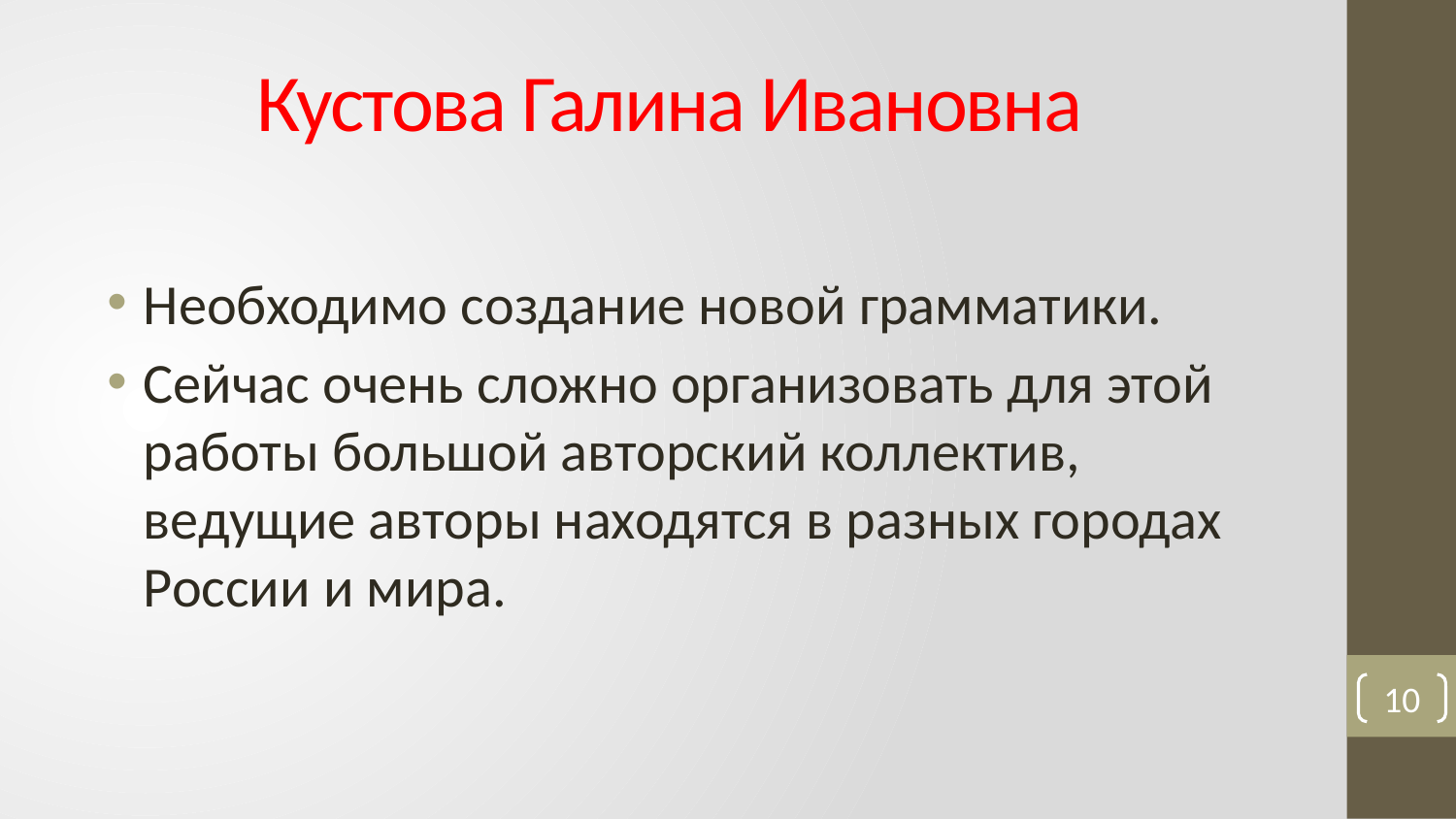

# Кустова Галина Ивановна
Необходимо создание новой грамматики.
Сейчас очень сложно организовать для этой работы большой авторский коллектив, ведущие авторы находятся в разных городах России и мира.
10